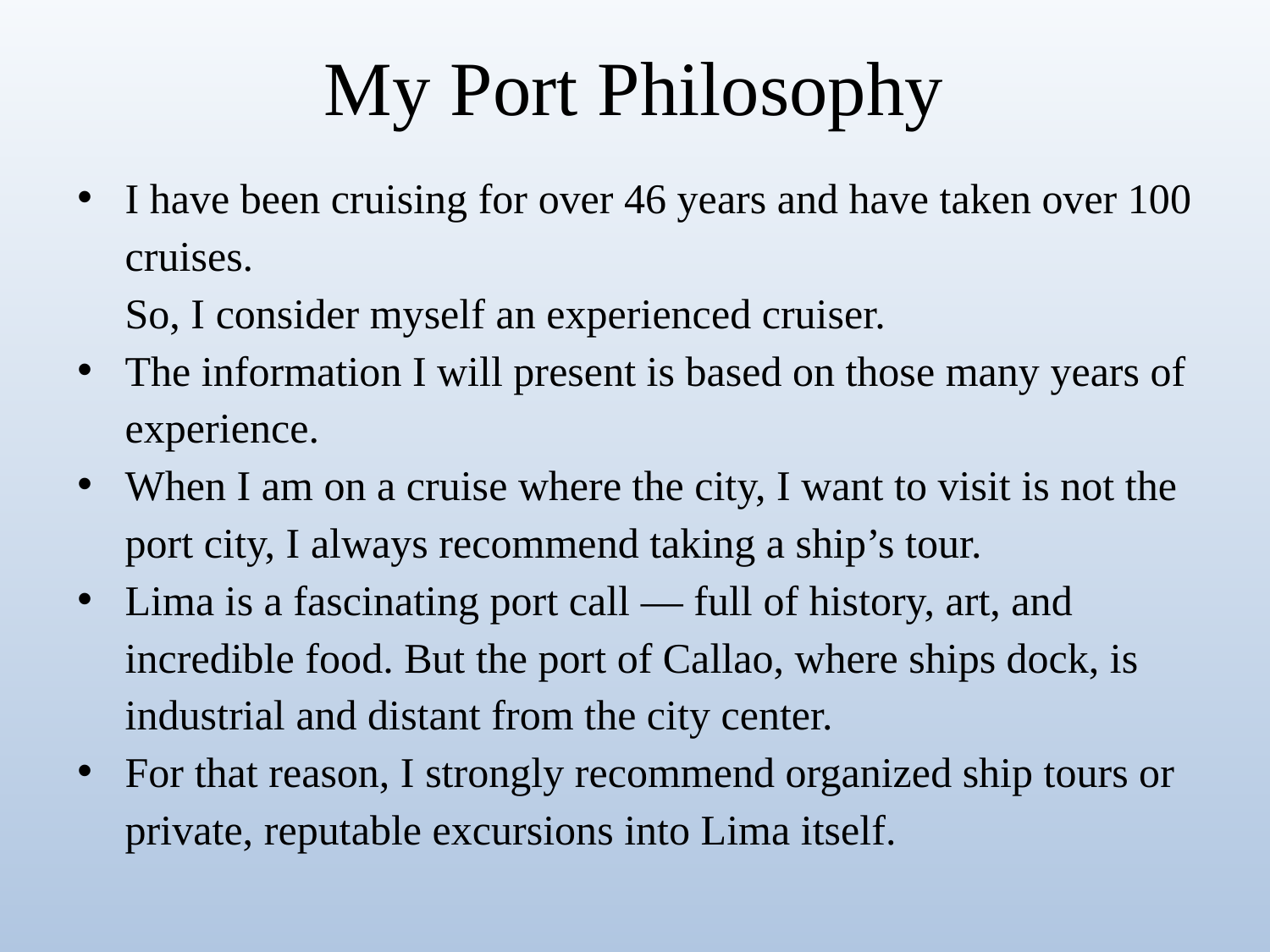

My Port Philosophy
I have been cruising for over 46 years and have taken over 100 cruises.
So, I consider myself an experienced cruiser.
The information I will present is based on those many years of experience.
When I am on a cruise where the city, I want to visit is not the port city, I always recommend taking a ship’s tour.
Lima is a fascinating port call — full of history, art, and incredible food. But the port of Callao, where ships dock, is industrial and distant from the city center.
For that reason, I strongly recommend organized ship tours or private, reputable excursions into Lima itself.